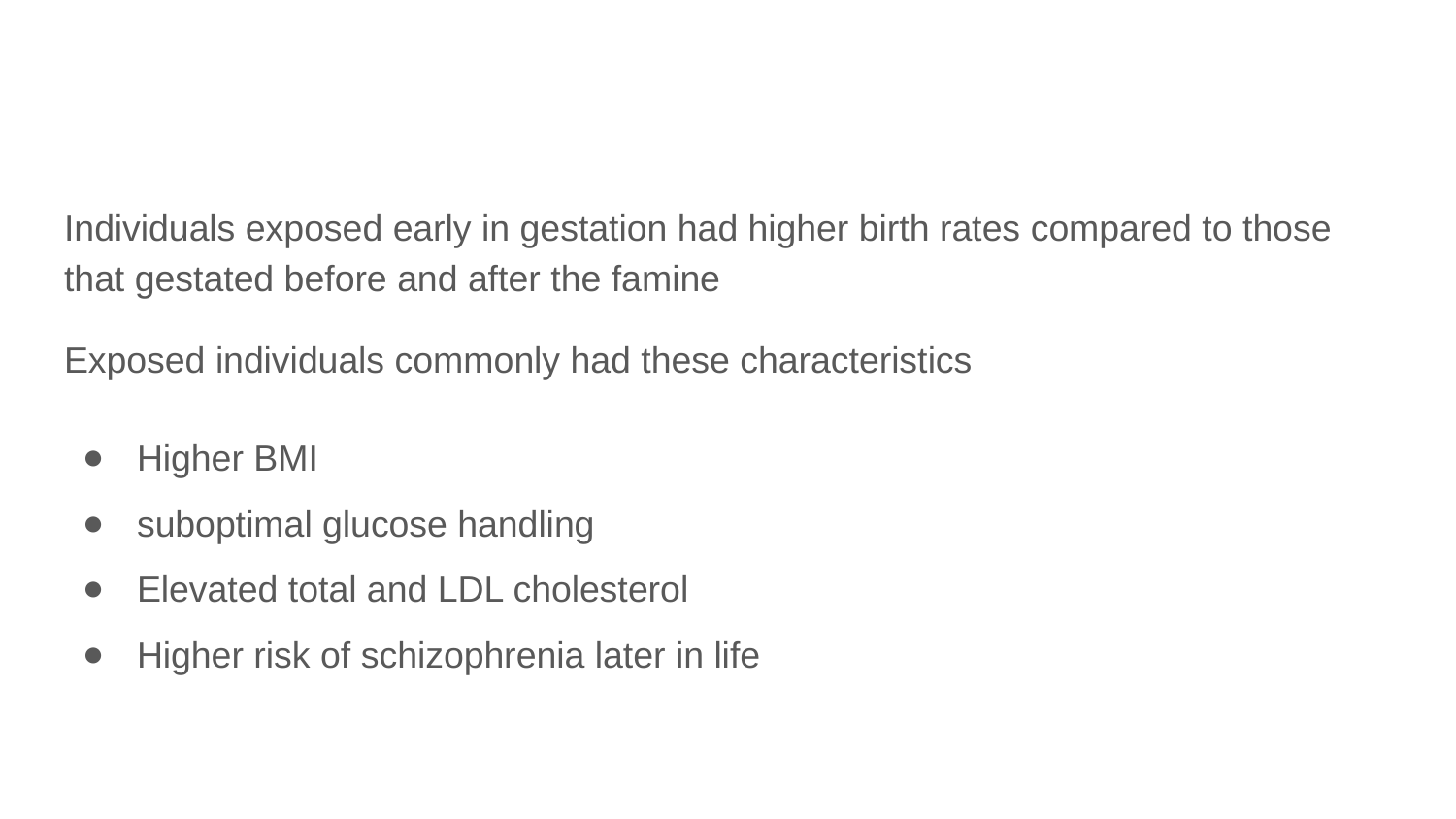

#
Individuals exposed early in gestation had higher birth rates compared to those that gestated before and after the famine
Exposed individuals commonly had these characteristics
Higher BMI
suboptimal glucose handling
Elevated total and LDL cholesterol
Higher risk of schizophrenia later in life